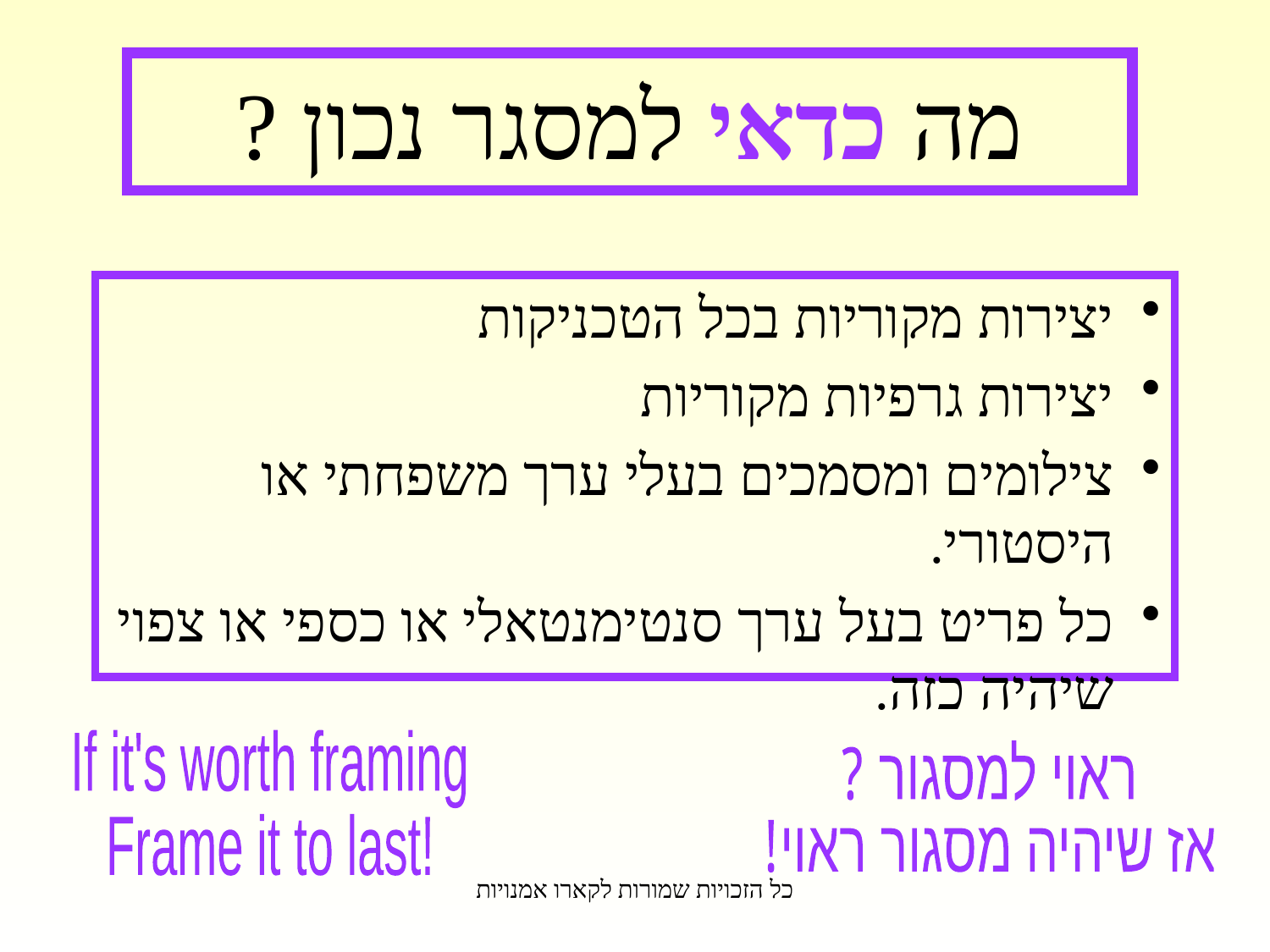

# מה כדאי למסגר נכון ?
יצירות מקוריות בכל הטכניקות
יצירות גרפיות מקוריות
צילומים ומסמכים בעלי ערך משפחתי או היסטורי.
כל פריט בעל ערך סנטימנטאלי או כספי או צפוי שיהיה כזה.
If it's worth framing
Frame it to last!
ראוי למסגור ?
אז שיהיה מסגור ראוי!
כל הזכויות שמורות לקארו אמנויות